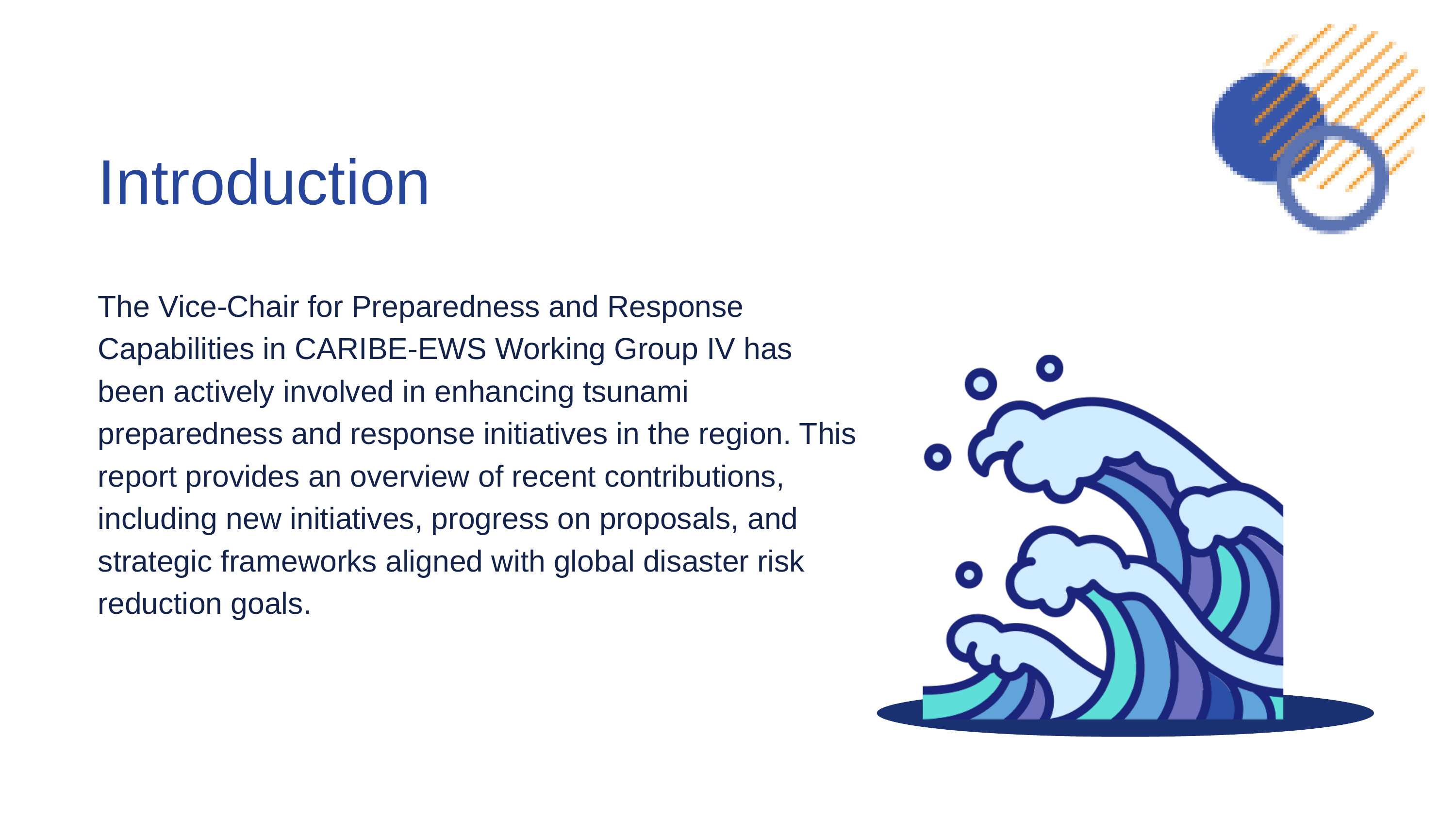

Introduction
The Vice-Chair for Preparedness and Response Capabilities in CARIBE-EWS Working Group IV has been actively involved in enhancing tsunami preparedness and response initiatives in the region. This report provides an overview of recent contributions, including new initiatives, progress on proposals, and strategic frameworks aligned with global disaster risk reduction goals.